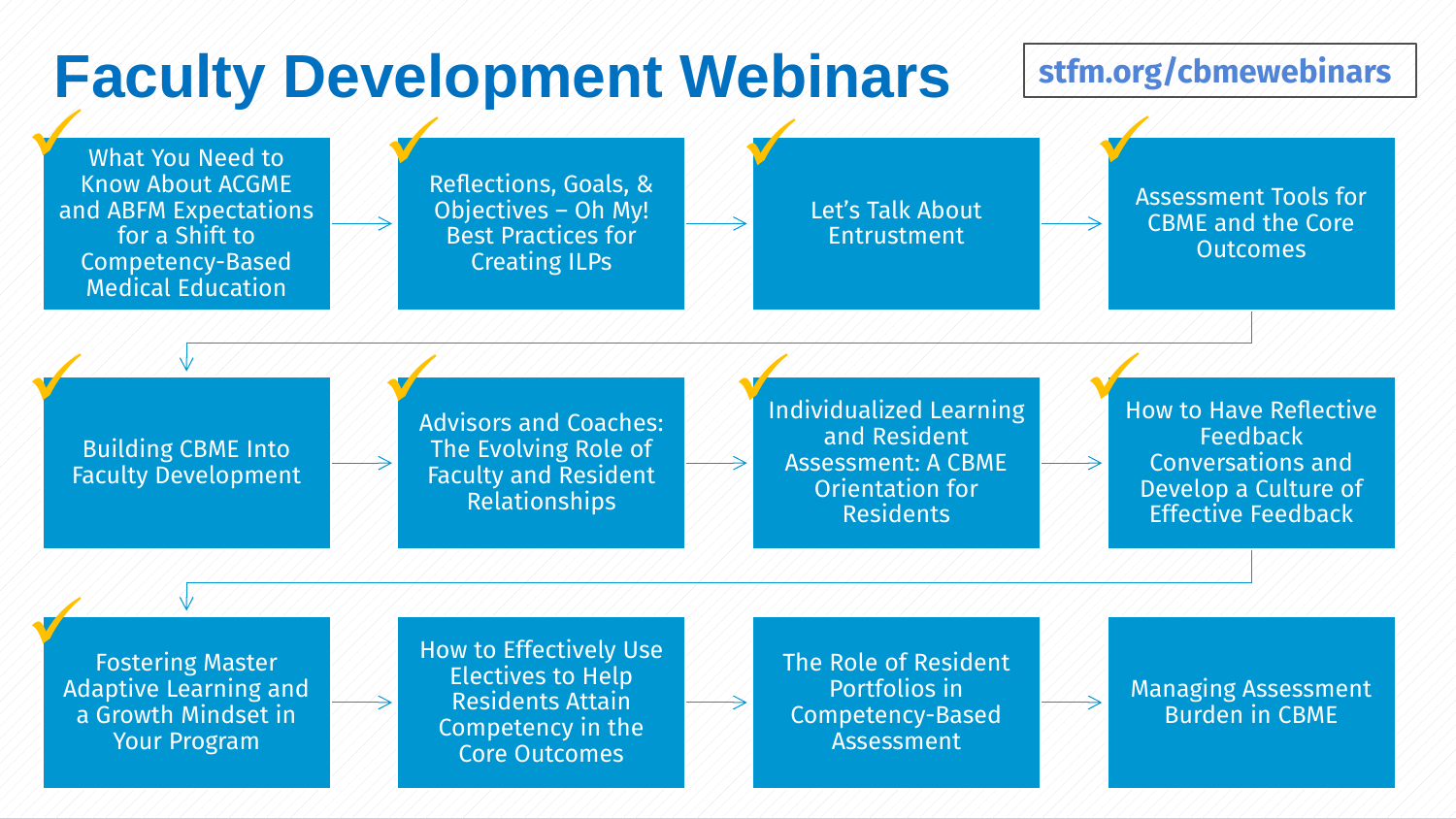

# Faculty Development Webinars
stfm.org/cbmewebinars

What You Need to Know About ACGME and ABFM Expectations for a Shift to Competency-Based Medical Education

Reflections, Goals, & Objectives – Oh My! Best Practices for Creating ILPs

Let’s Talk About Entrustment

Assessment Tools for CBME and the Core Outcomes

Building CBME Into Faculty Development

Advisors and Coaches: The Evolving Role of Faculty and Resident Relationships

Individualized Learning and Resident Assessment: A CBME Orientation for Residents

How to Have Reflective Feedback Conversations and Develop a Culture of Effective Feedback

Fostering Master Adaptive Learning and a Growth Mindset in Your Program

How to Effectively Use Electives to Help Residents Attain Competency in the Core Outcomes

The Role of Resident Portfolios in Competency-Based Assessment
Managing Assessment Burden in CBME